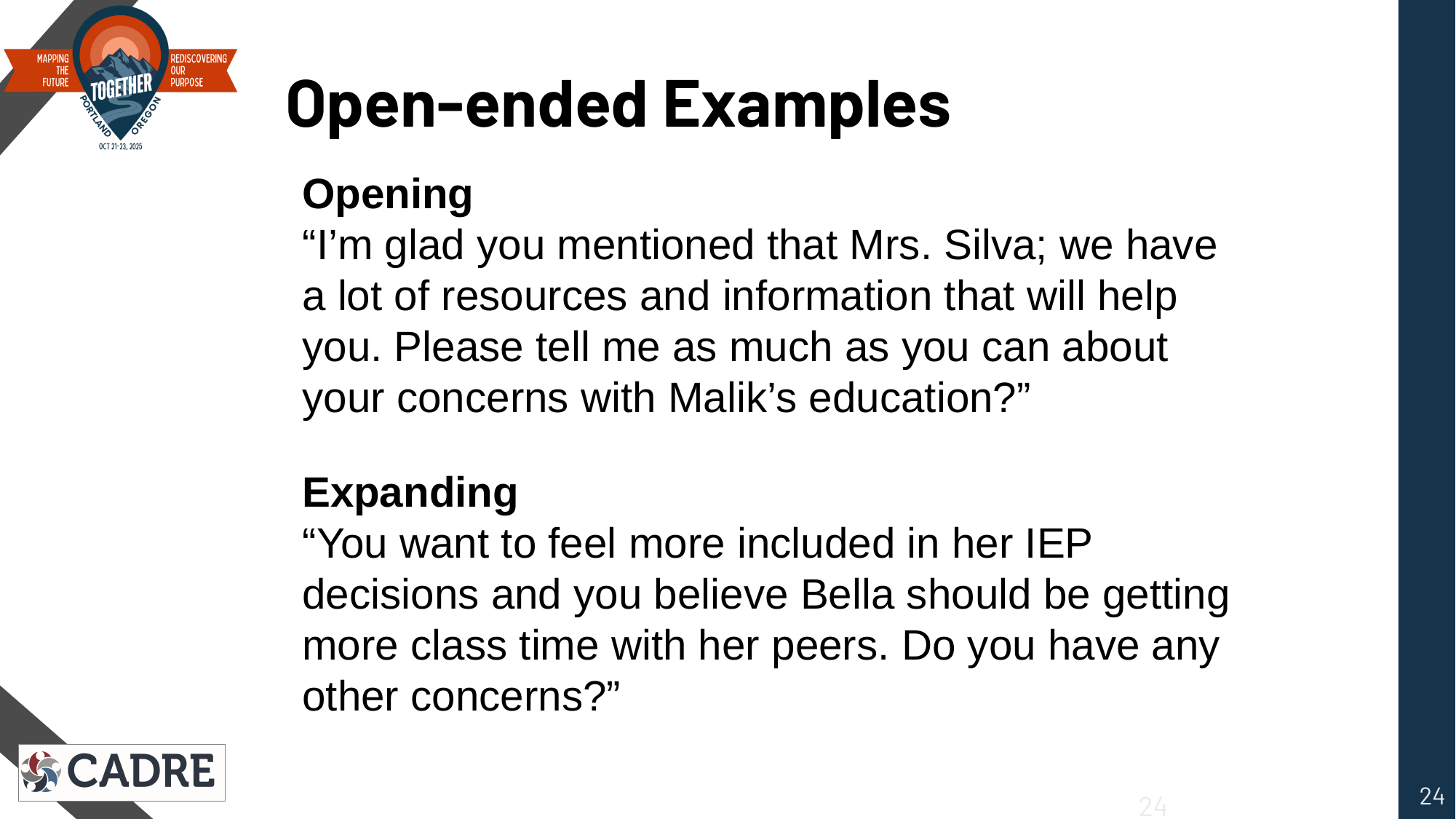

# Open-ended Examples
Opening
“I’m glad you mentioned that Mrs. Silva; we have a lot of resources and information that will help you. Please tell me as much as you can about your concerns with Malik’s education?”

Expanding
“You want to feel more included in her IEP decisions and you believe Bella should be getting more class time with her peers. Do you have any other concerns?”